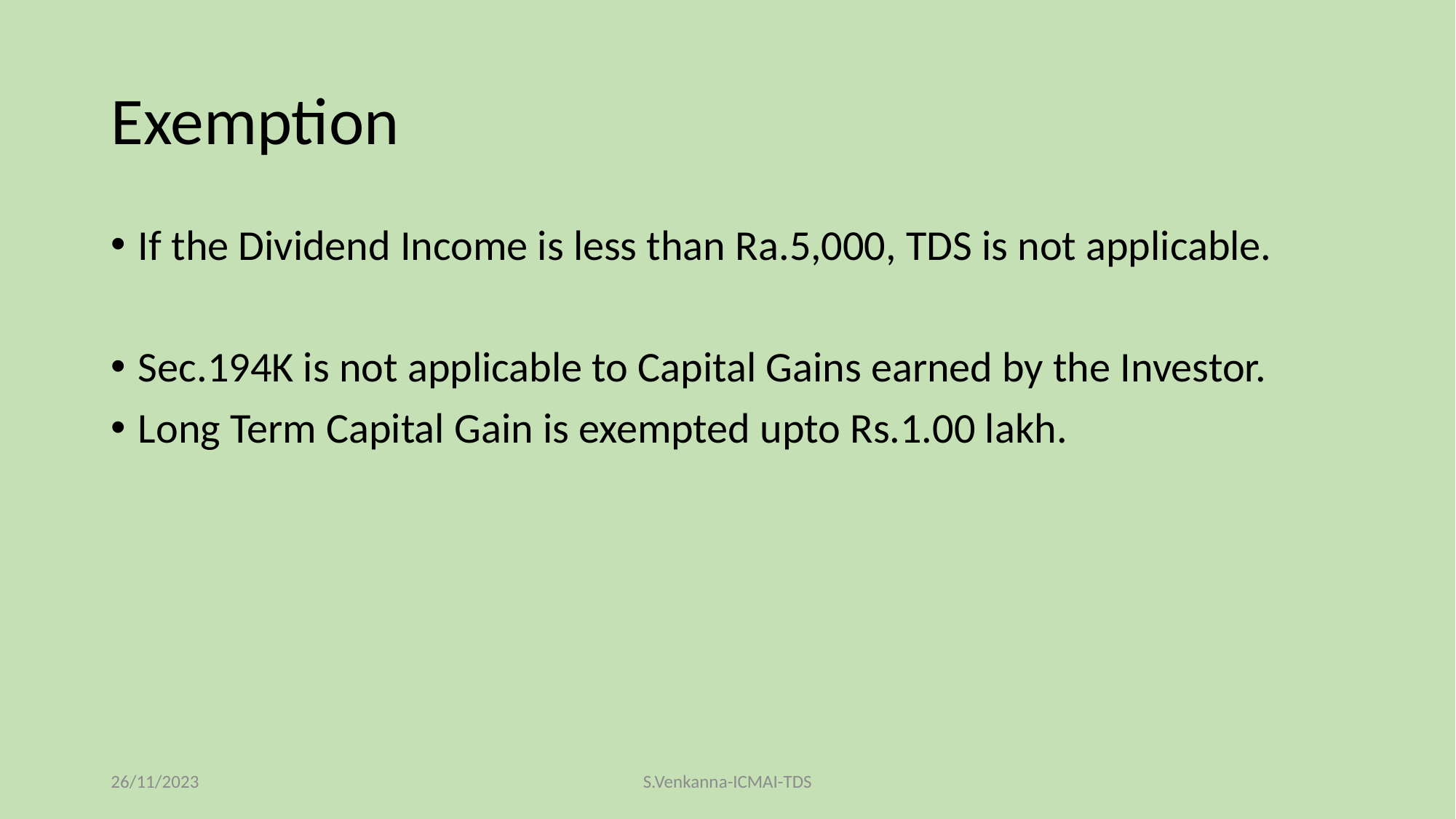

# Exemption
If the Dividend Income is less than Ra.5,000, TDS is not applicable.

Sec.194K is not applicable to Capital Gains earned by the Investor.
Long Term Capital Gain is exempted upto Rs.1.00 lakh.
26/11/2023
S.Venkanna-ICMAI-TDS